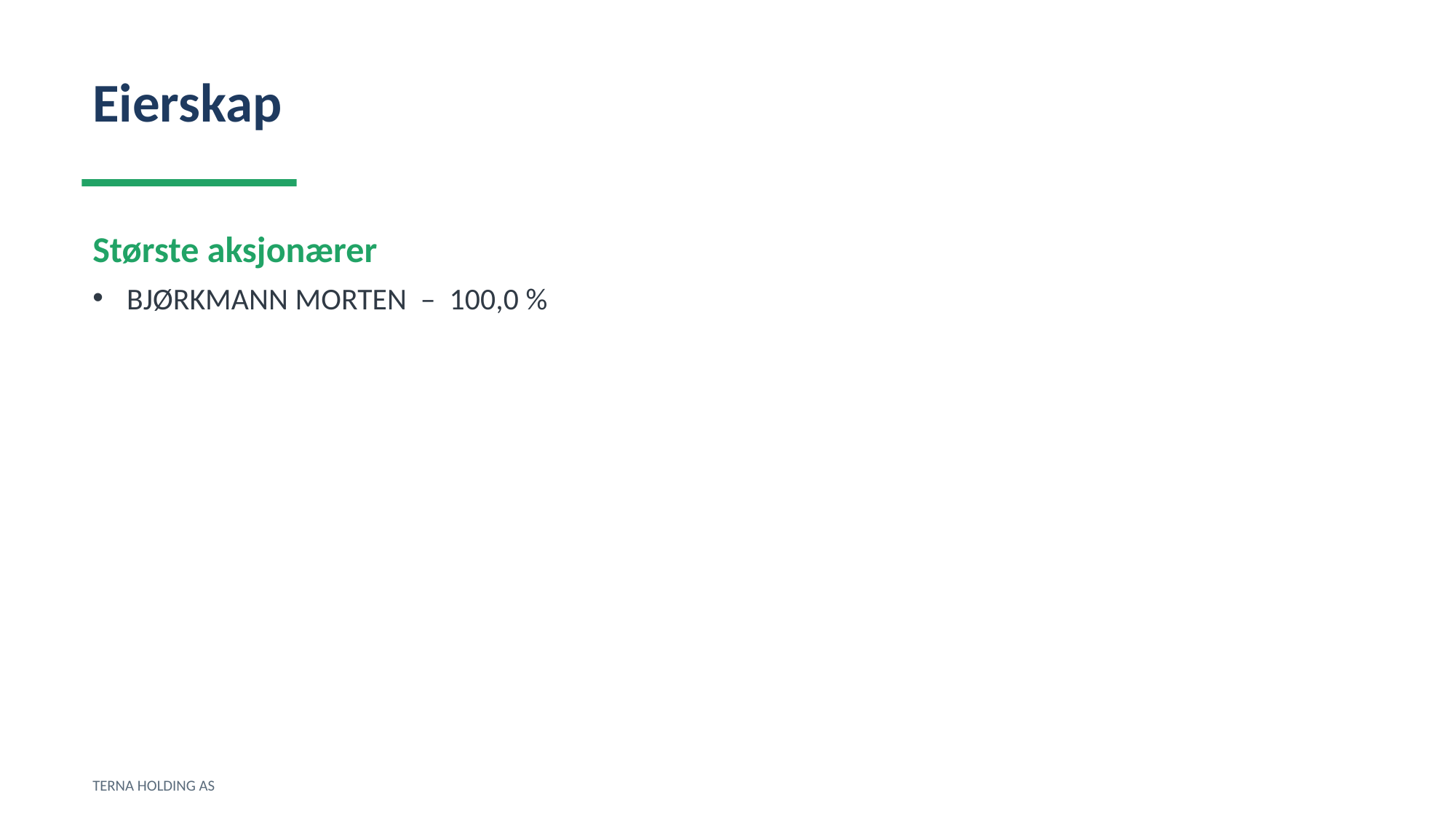

Eierskap

Største aksjonærer
BJØRKMANN MORTEN  –  100,0 %
TERNA HOLDING AS